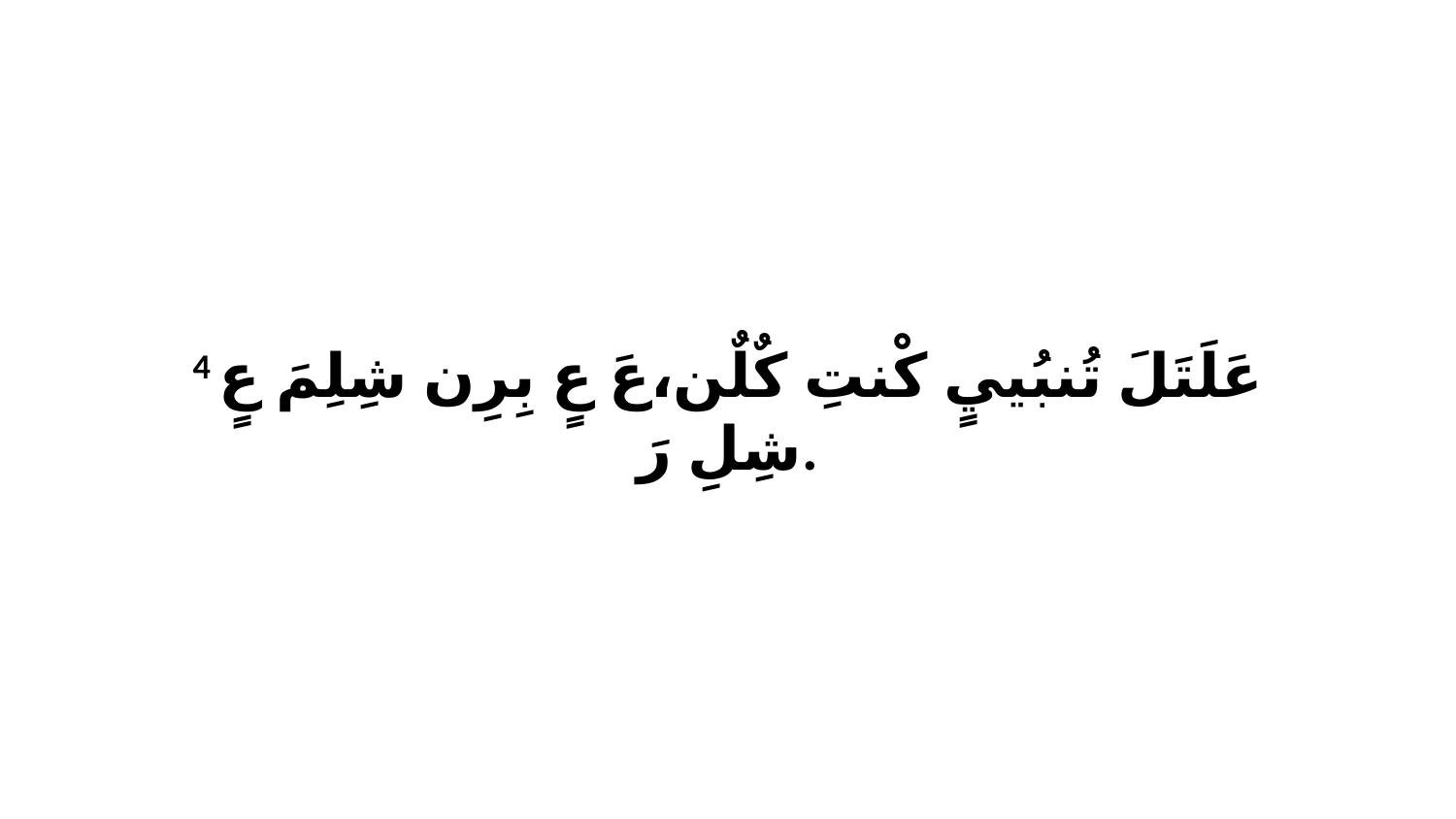

4 عَلَتَلَ تُنبُييٍ كْنتِ كٌلٌن،عَ عٍ بِرِن شِلِمَ عٍ شِلِ رَ.